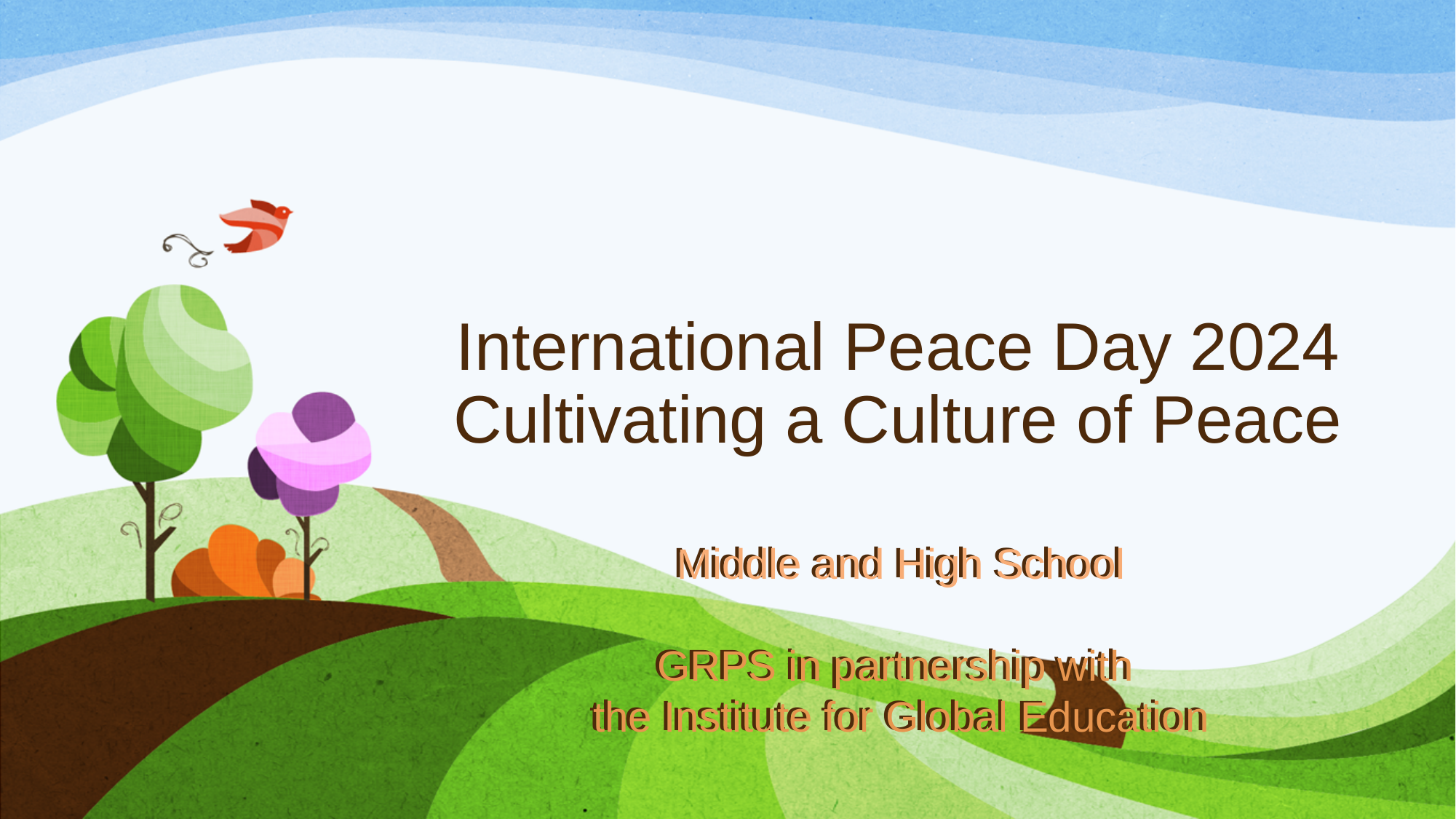

# International Peace Day 2024 Cultivating a Culture of Peace
Middle and High School

GRPS in partnership with
the Institute for Global Education
Middle and High School

GRPS in partnership with
the Institute for Global Education